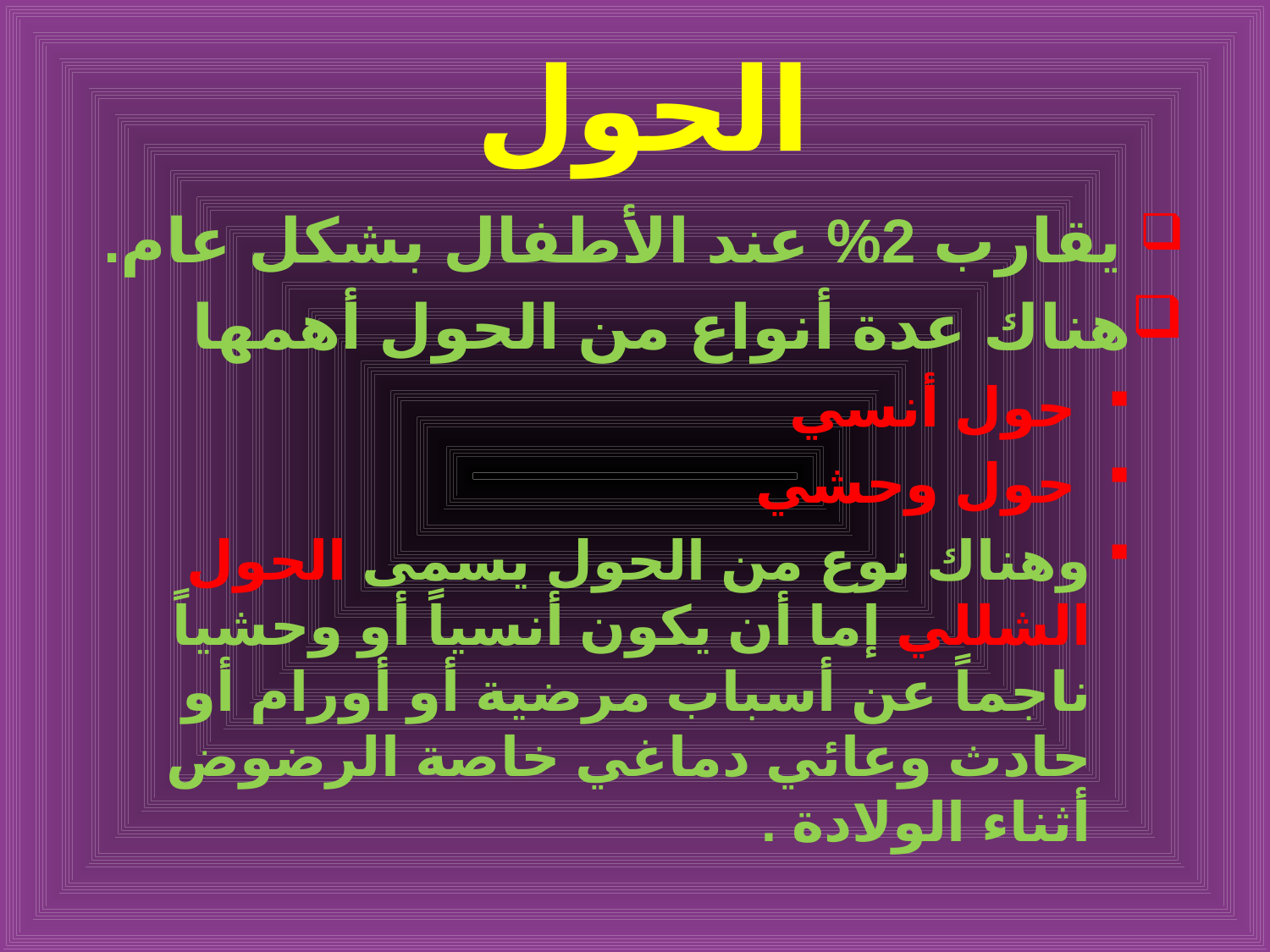

# الحول
 يقارب 2% عند الأطفال بشكل عام.
هناك عدة أنواع من الحول أهمها
 حول أنسي
 حول وحشي
وهناك نوع من الحول يسمى الحول الشللي إما أن يكون أنسياً أو وحشياً ناجماً عن أسباب مرضية أو أورام أو حادث وعائي دماغي خاصة الرضوض أثناء الولادة .